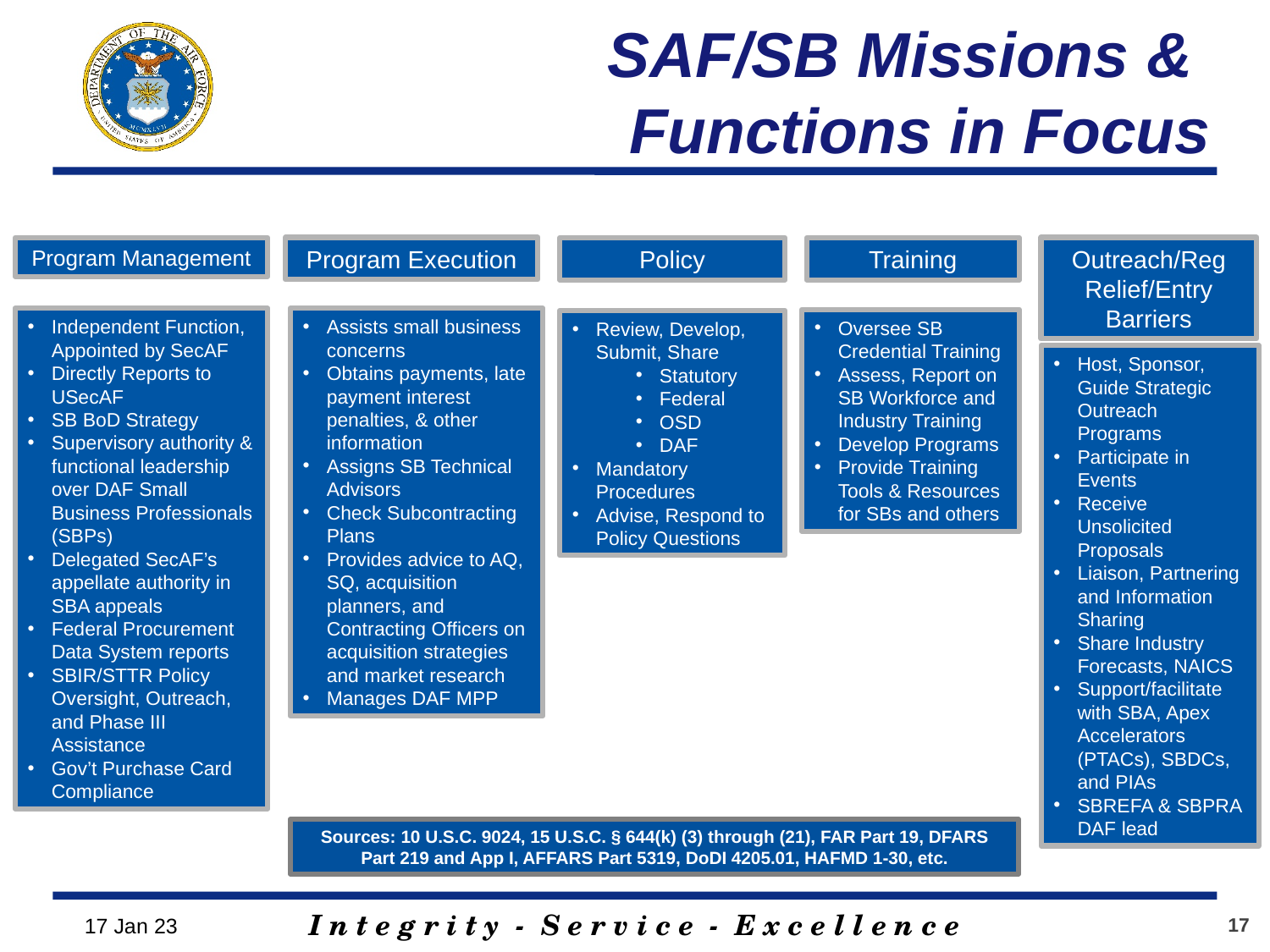

# SAF/SB Missions & Functions in Focus
Program Management
Outreach/Reg Relief/Entry Barriers
Program Execution
Training
Policy
Independent Function, Appointed by SecAF
Directly Reports to USecAF
SB BoD Strategy
Supervisory authority & functional leadership over DAF Small Business Professionals (SBPs)
Delegated SecAF’s appellate authority in SBA appeals
Federal Procurement Data System reports
SBIR/STTR Policy Oversight, Outreach,  and Phase III Assistance
Gov’t Purchase Card Compliance
Assists small business concerns
Obtains payments, late payment interest penalties, & other information
Assigns SB Technical Advisors
Check Subcontracting  Plans
Provides advice to AQ, SQ, acquisition planners, and Contracting Officers on acquisition strategies and market research
Manages DAF MPP
Oversee SB Credential Training
Assess, Report on SB Workforce and Industry Training
Develop Programs
Provide Training Tools & Resources for SBs and others
Review, Develop, Submit, Share
Statutory
Federal
OSD
DAF
Mandatory Procedures
Advise, Respond to Policy Questions
Host, Sponsor, Guide Strategic Outreach Programs
Participate in Events
Receive Unsolicited Proposals
Liaison, Partnering and Information Sharing
Share Industry Forecasts, NAICS
Support/facilitate with SBA, Apex Accelerators (PTACs), SBDCs, and PIAs
SBREFA & SBPRA DAF lead
Sources: 10 U.S.C. 9024, 15 U.S.C. § 644(k) (3) through (21), FAR Part 19, DFARS Part 219 and App I, AFFARS Part 5319, DoDI 4205.01, HAFMD 1-30, etc.
17 Jan 23
17